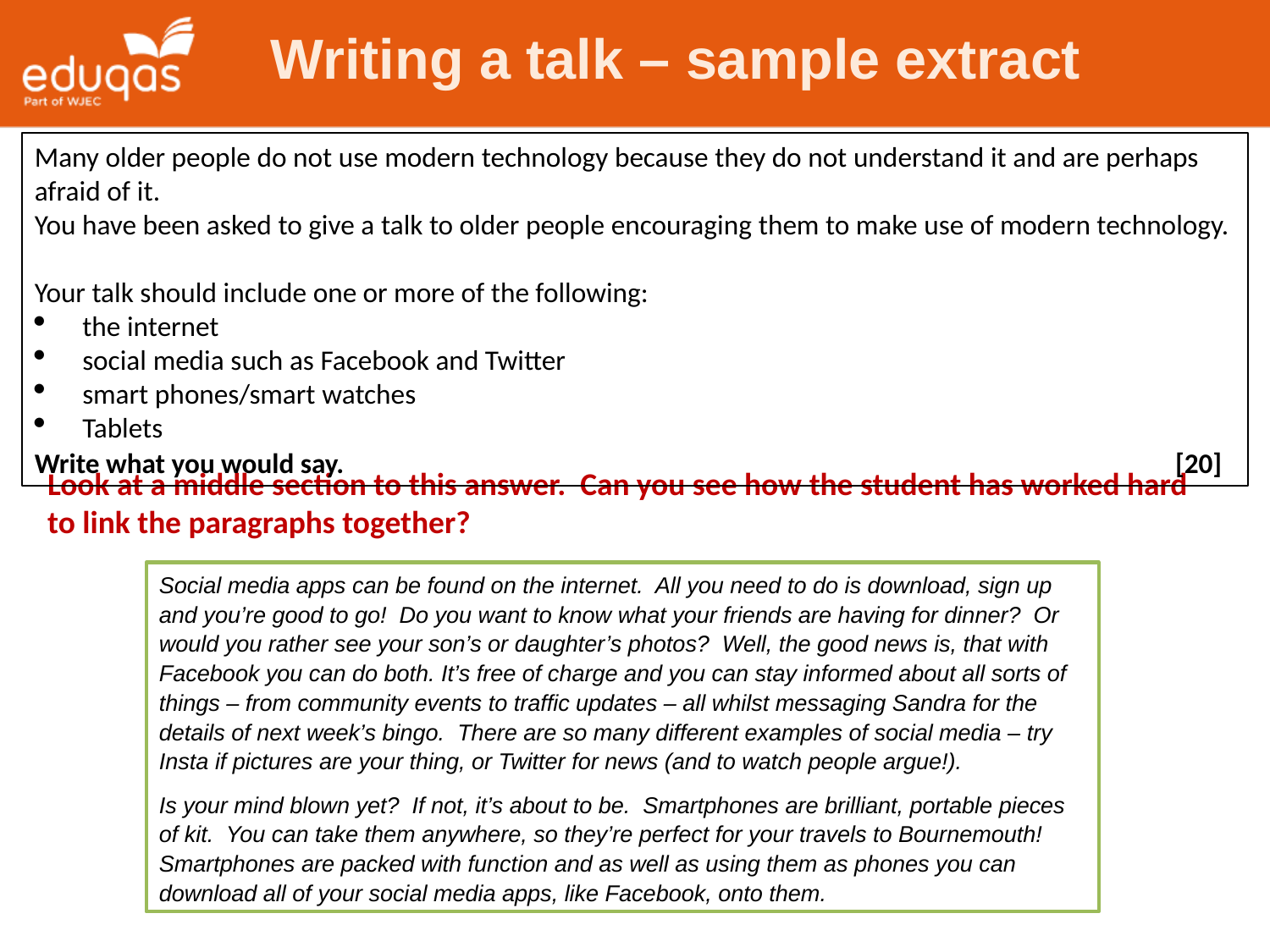

Writing a talk – sample extract
Many older people do not use modern technology because they do not understand it and are perhaps afraid of it.
You have been asked to give a talk to older people encouraging them to make use of modern technology.
Your talk should include one or more of the following:
the internet
social media such as Facebook and Twitter
smart phones/smart watches
Tablets
Write what you would say.                                                                                                                                   [20]
Look at a middle section to this answer.  Can you see how the student has worked hard to link the paragraphs together?
Social media apps can be found on the internet.  All you need to do is download, sign up and you’re good to go!  Do you want to know what your friends are having for dinner?  Or would you rather see your son’s or daughter’s photos?  Well, the good news is, that with Facebook you can do both. It’s free of charge and you can stay informed about all sorts of things – from community events to traffic updates – all whilst messaging Sandra for the details of next week’s bingo.  There are so many different examples of social media – try Insta if pictures are your thing, or Twitter for news (and to watch people argue!).
Is your mind blown yet?  If not, it’s about to be.  Smartphones are brilliant, portable pieces of kit.  You can take them anywhere, so they’re perfect for your travels to Bournemouth!  Smartphones are packed with function and as well as using them as phones you can download all of your social media apps, like Facebook, onto them.